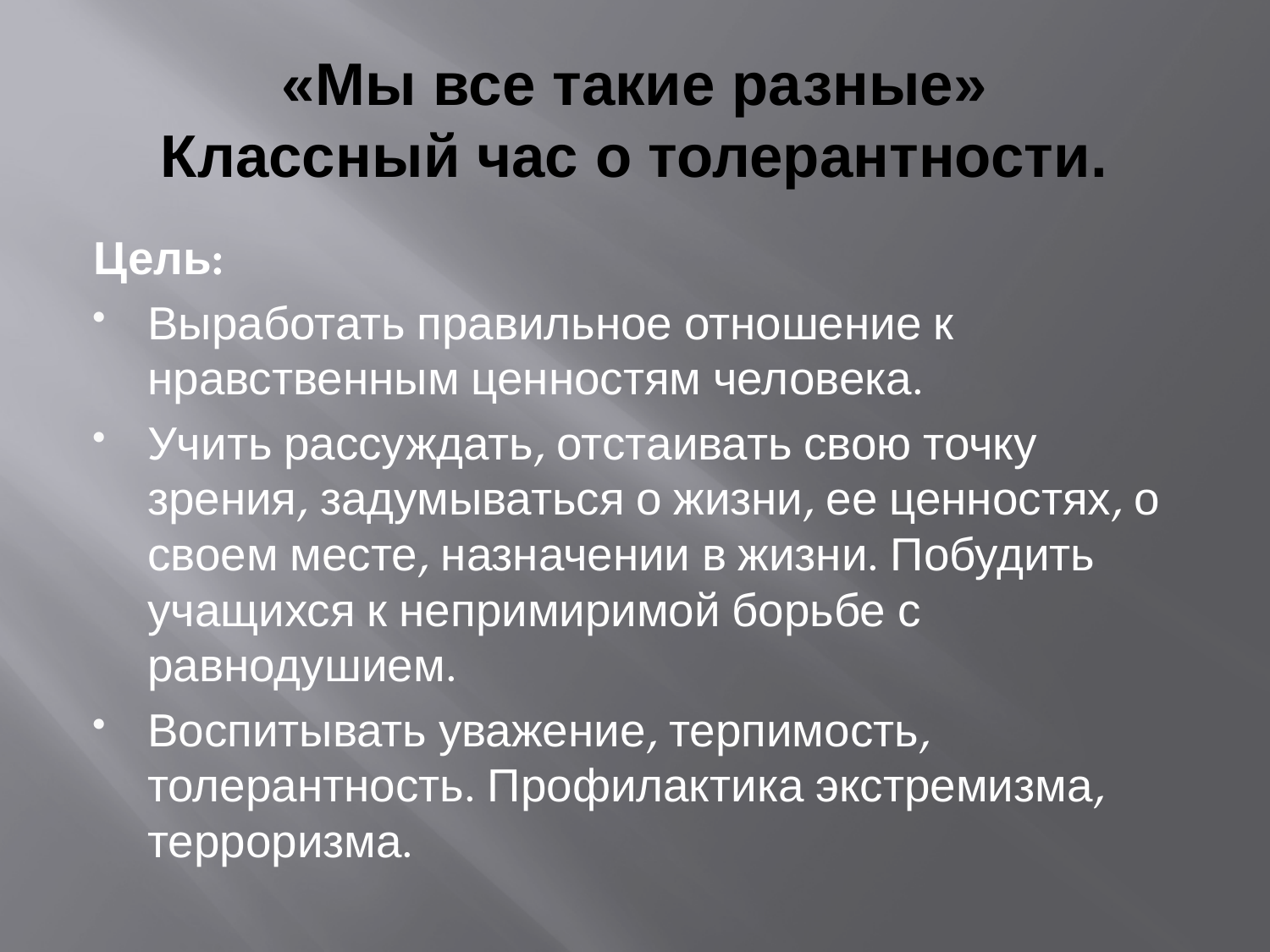

# «Мы все такие разные» Классный час о толерантности.
Цель:
Выработать правильное отношение к нравственным ценностям человека.
Учить рассуждать, отстаивать свою точку зрения, задумываться о жизни, ее ценностях, о своем месте, назначении в жизни. Побудить учащихся к непримиримой борьбе с равнодушием.
Воспитывать уважение, терпимость, толерантность. Профилактика экстремизма, терроризма.